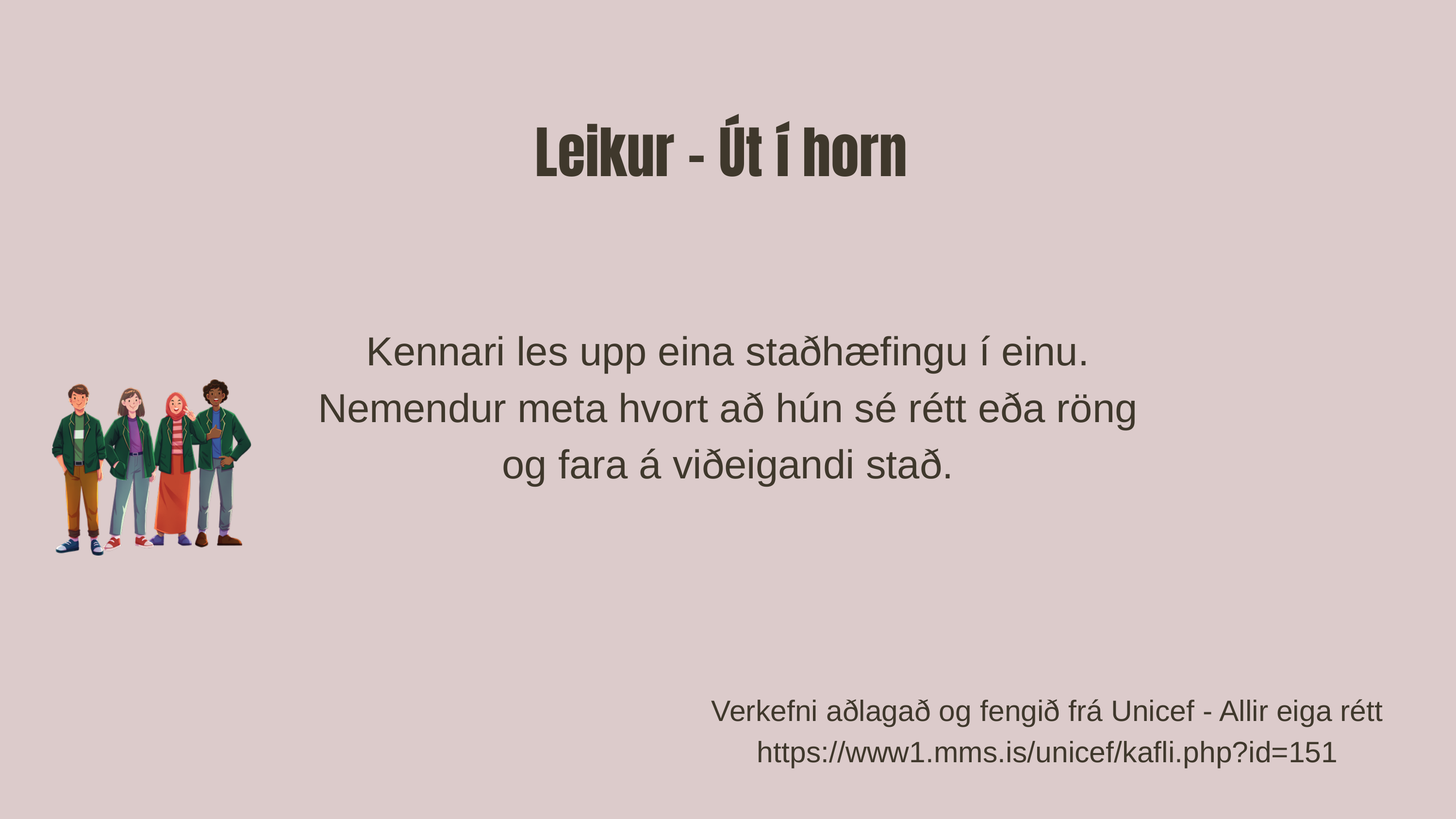

Leikur - Út í horn

Kennari les upp eina staðhæfingu í einu. Nemendur meta hvort að hún sé rétt eða röng og fara á viðeigandi stað.

Verkefni aðlagað og fengið frá Unicef - Allir eiga rétt
https://www1.mms.is/unicef/kafli.php?id=151